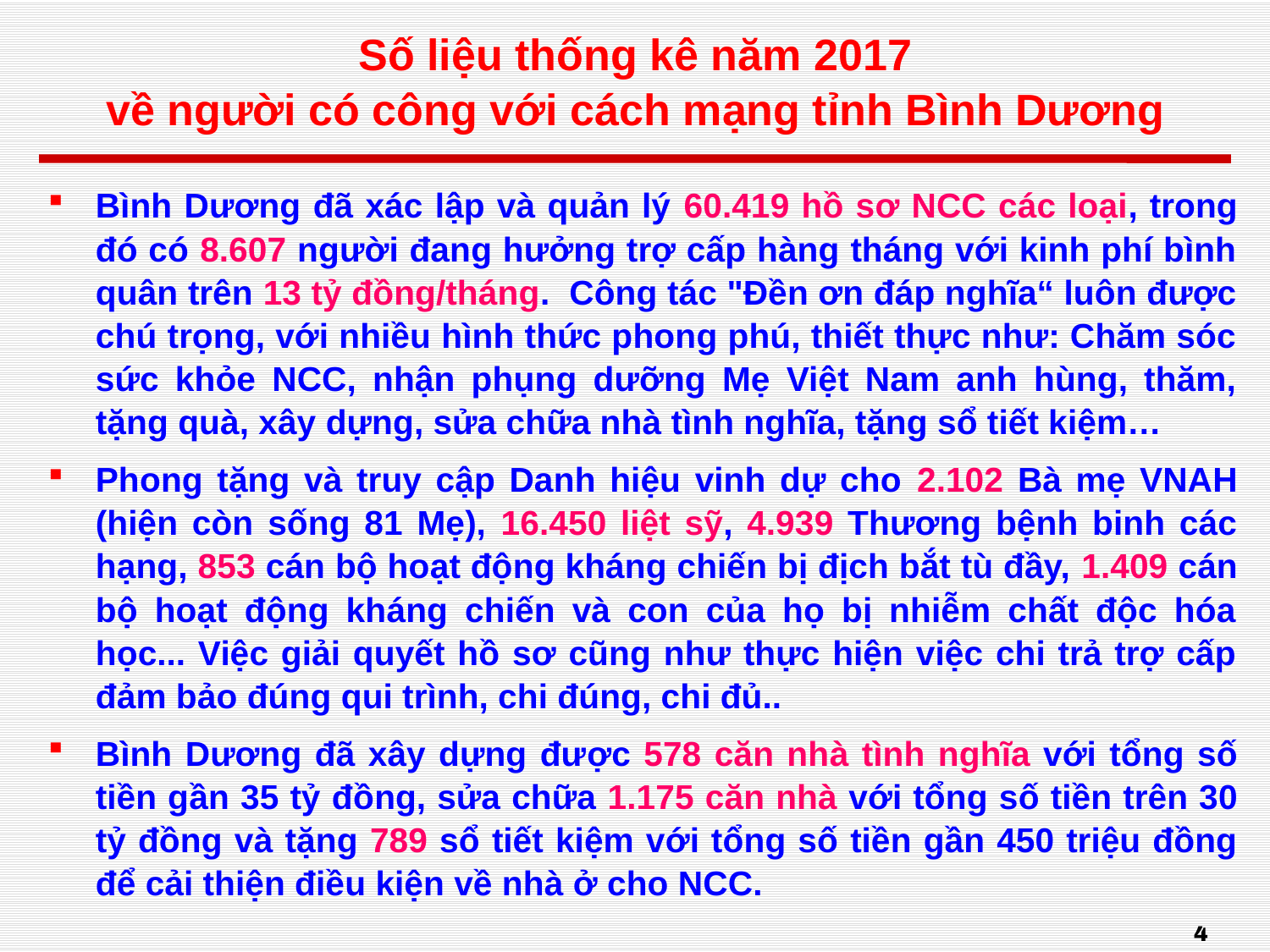

# Số liệu thống kê năm 2017 về người có công với cách mạng tỉnh Bình Dương
Bình Dương đã xác lập và quản lý 60.419 hồ sơ NCC các loại, trong đó có 8.607 người đang hưởng trợ cấp hàng tháng với kinh phí bình quân trên 13 tỷ đồng/tháng.  Công tác "Đền ơn đáp nghĩa“ luôn được chú trọng, với nhiều hình thức phong phú, thiết thực như: Chăm sóc sức khỏe NCC, nhận phụng dưỡng Mẹ Việt Nam anh hùng, thăm, tặng quà, xây dựng, sửa chữa nhà tình nghĩa, tặng sổ tiết kiệm…
Phong tặng và truy cập Danh hiệu vinh dự cho 2.102 Bà mẹ VNAH (hiện còn sống 81 Mẹ), 16.450 liệt sỹ, 4.939 Thương bệnh binh các hạng, 853 cán bộ hoạt động kháng chiến bị địch bắt tù đầy, 1.409 cán bộ hoạt động kháng chiến và con của họ bị nhiễm chất độc hóa học... Việc giải quyết hồ sơ cũng như thực hiện việc chi trả trợ cấp đảm bảo đúng qui trình, chi đúng, chi đủ..
Bình Dương đã xây dựng được 578 căn nhà tình nghĩa với tổng số tiền gần 35 tỷ đồng, sửa chữa 1.175 căn nhà với tổng số tiền trên 30 tỷ đồng và tặng 789 sổ tiết kiệm với tổng số tiền gần 450 triệu đồng để cải thiện điều kiện về nhà ở cho NCC.